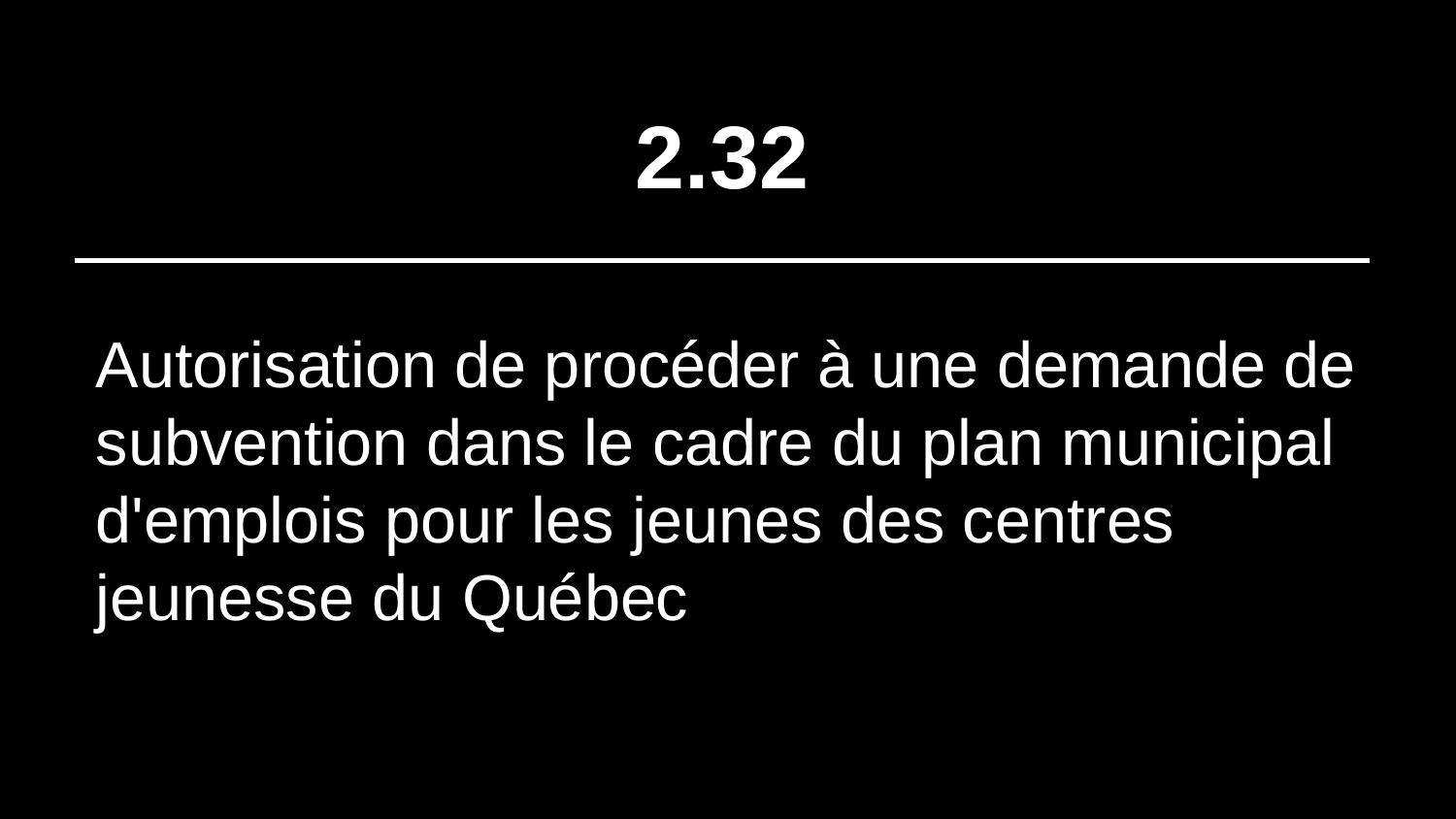

# 2.32

Autorisation de procéder à une demande de subvention dans le cadre du plan municipal d'emplois pour les jeunes des centres jeunesse du Québec